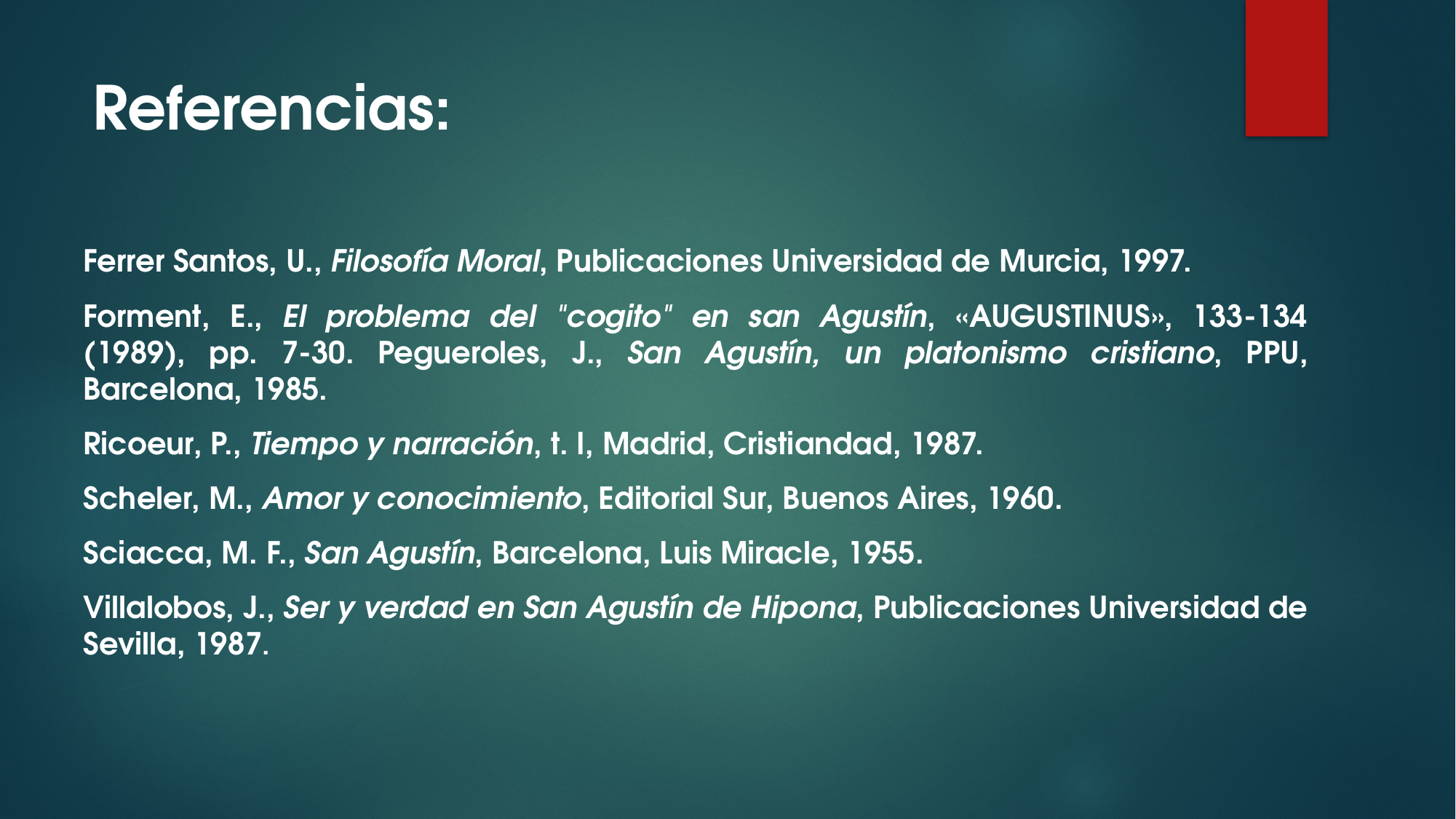

Referencias:
Ferrer Santos, U., Filosofía Moral, Publicaciones Universidad de Murcia, 1997.
Forment, E., El problema del "cogito" en san Agustín, «AUGUSTINUS», 133-134 (1989), pp. 7-30. Pegueroles, J., San Agustín, un platonismo cristiano, PPU, Barcelona, 1985.
Ricoeur, P., Tiempo y narración, t. I, Madrid, Cristiandad, 1987.
Scheler, M., Amor y conocimiento, Editorial Sur, Buenos Aires, 1960.
Sciacca, M. F., San Agustín, Barcelona, Luis Miracle, 1955.
Villalobos, J., Ser y verdad en San Agustín de Hipona, Publicaciones Universidad de Sevilla, 1987.